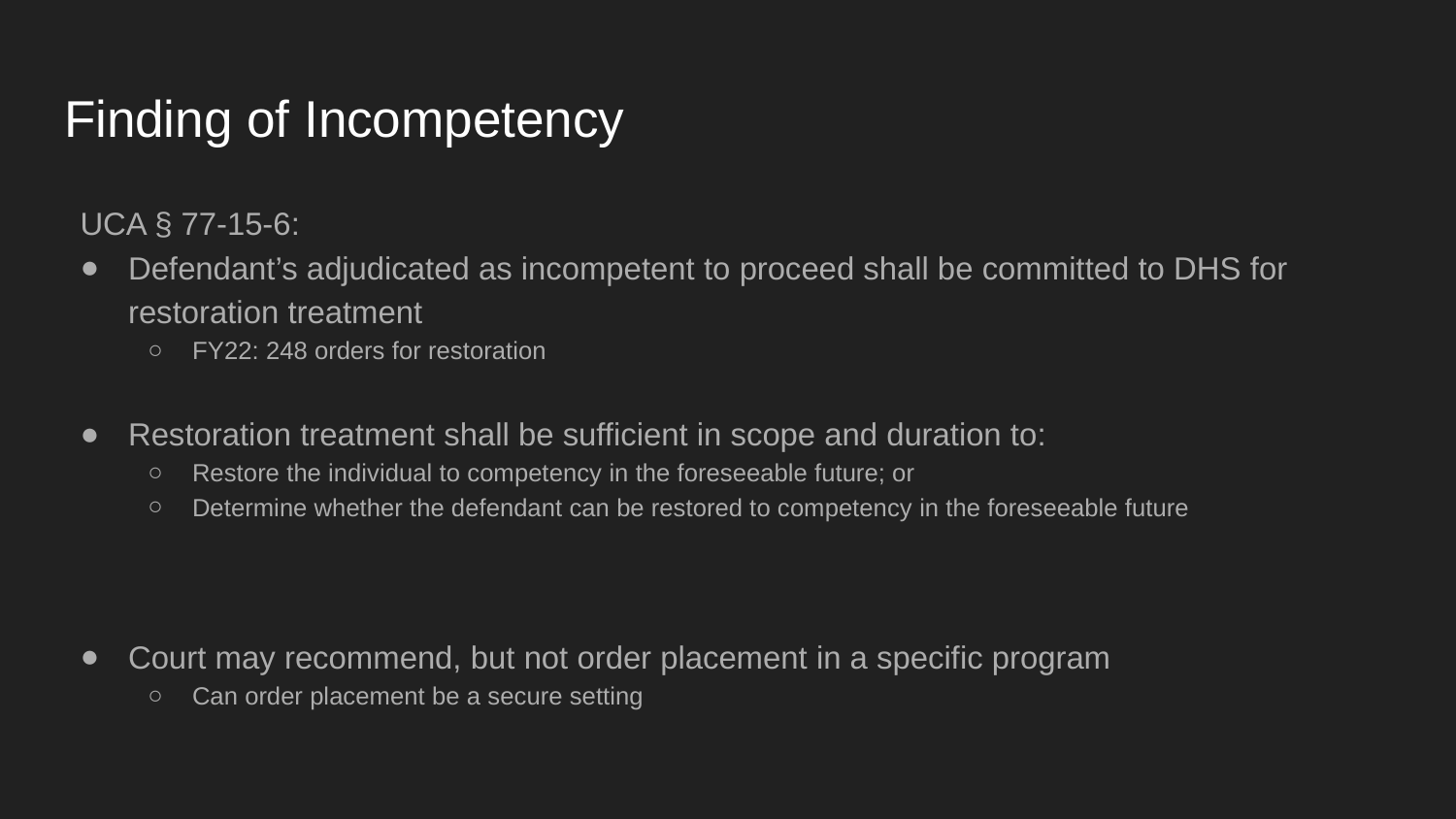

# Finding of Incompetency
UCA § 77-15-6:
Defendant’s adjudicated as incompetent to proceed shall be committed to DHS for restoration treatment
FY22: 248 orders for restoration

Restoration treatment shall be sufficient in scope and duration to:
Restore the individual to competency in the foreseeable future; or
Determine whether the defendant can be restored to competency in the foreseeable future

Court may recommend, but not order placement in a specific program
Can order placement be a secure setting